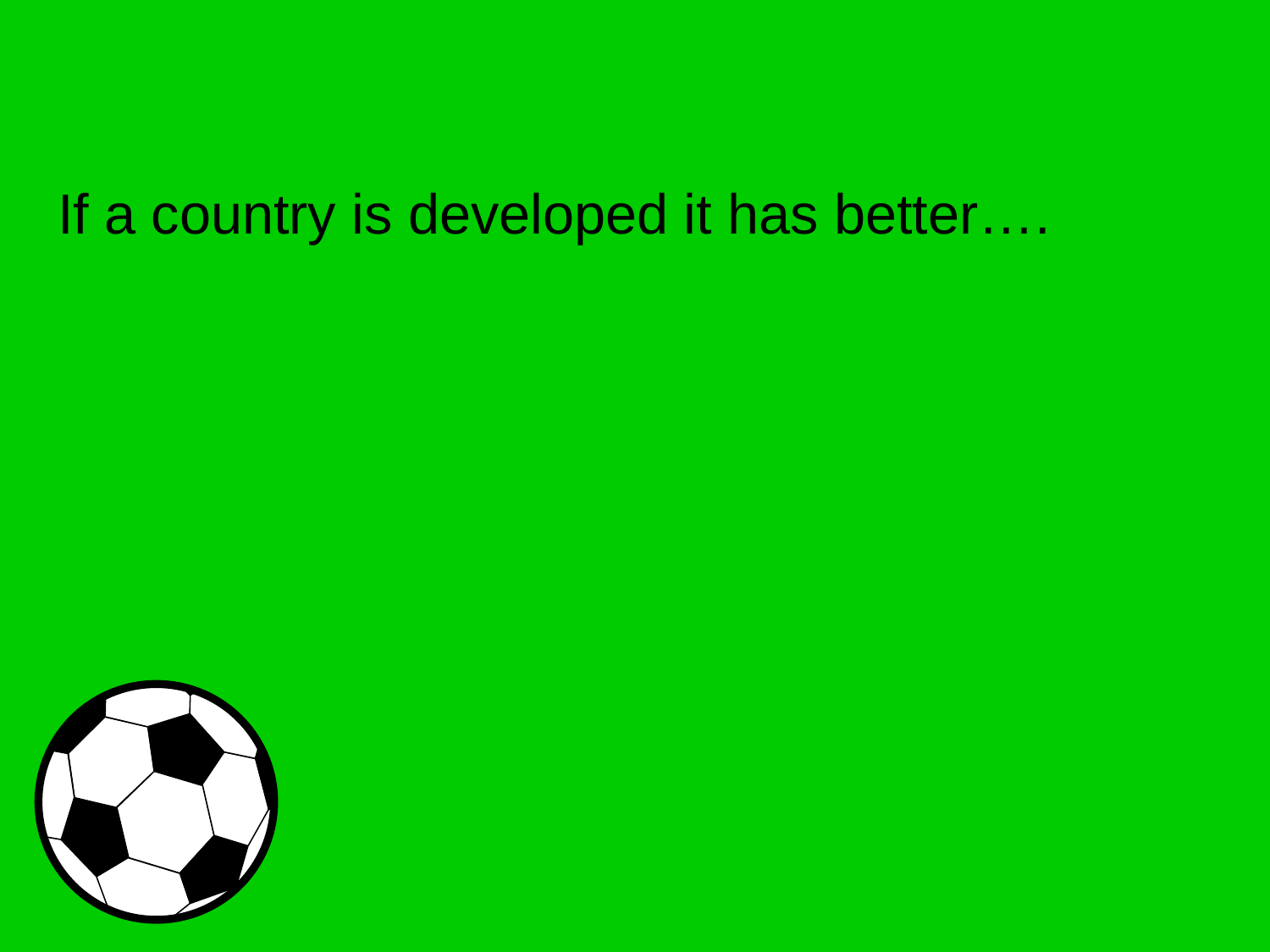

#
If a country is developed it has better….